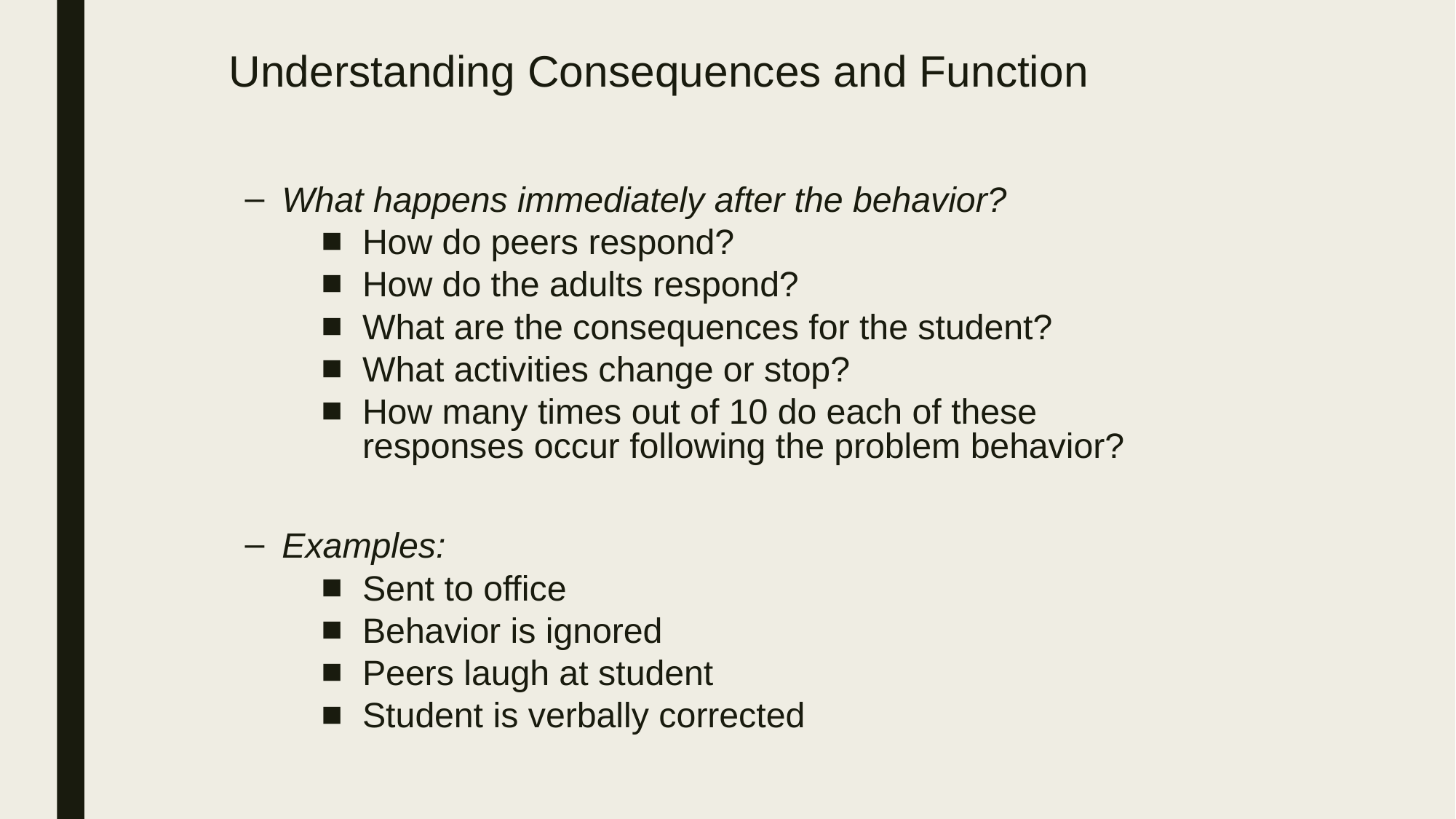

Understanding Consequences and Function

What happens immediately after the behavior?
How do peers respond?
How do the adults respond?
What are the consequences for the student?
What activities change or stop?
How many times out of 10 do each of these responses occur following the problem behavior?

Examples:
Sent to office
Behavior is ignored
Peers laugh at student
Student is verbally corrected